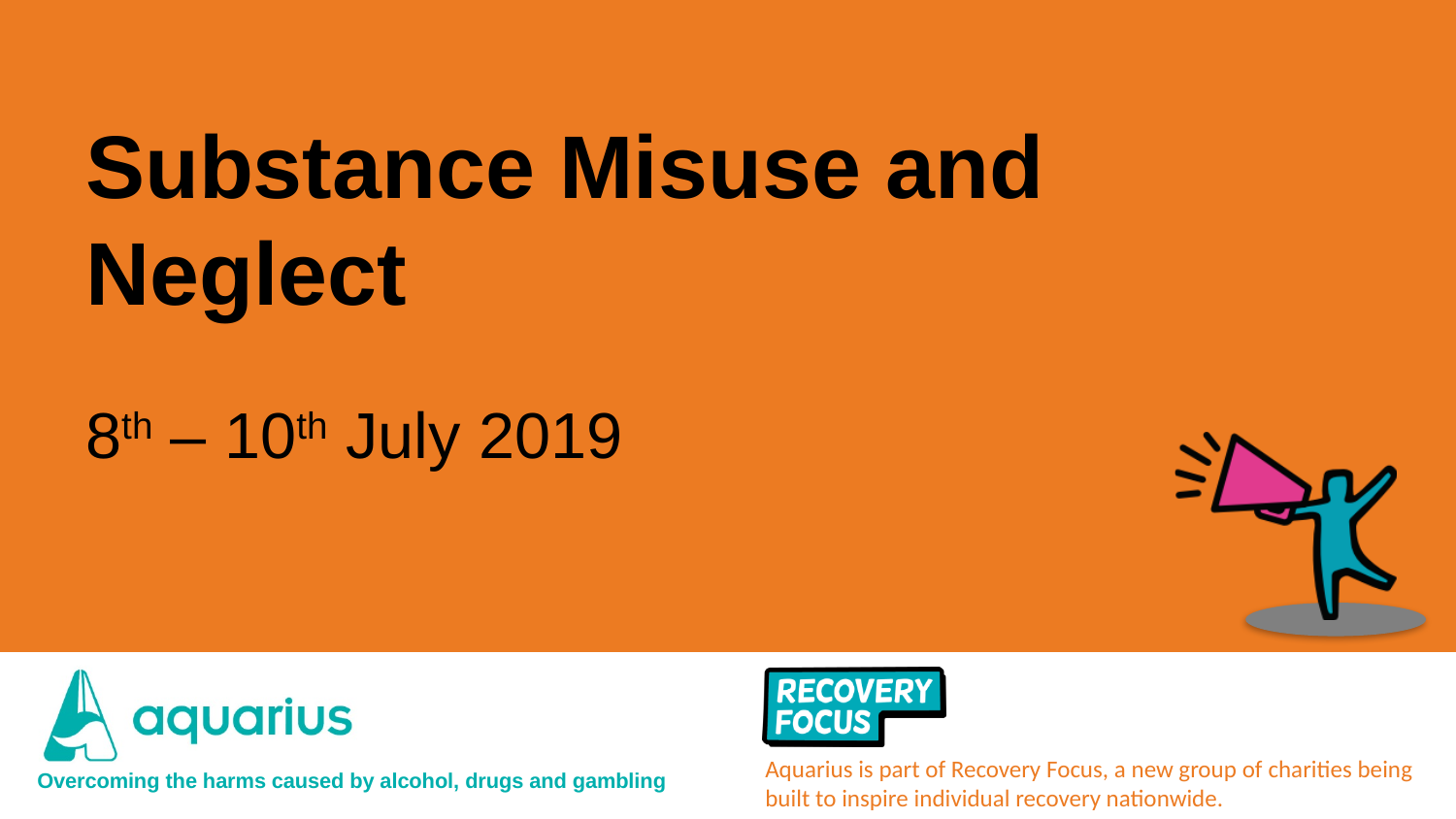

# Substance Misuse and Neglect
8th – 10th July 2019